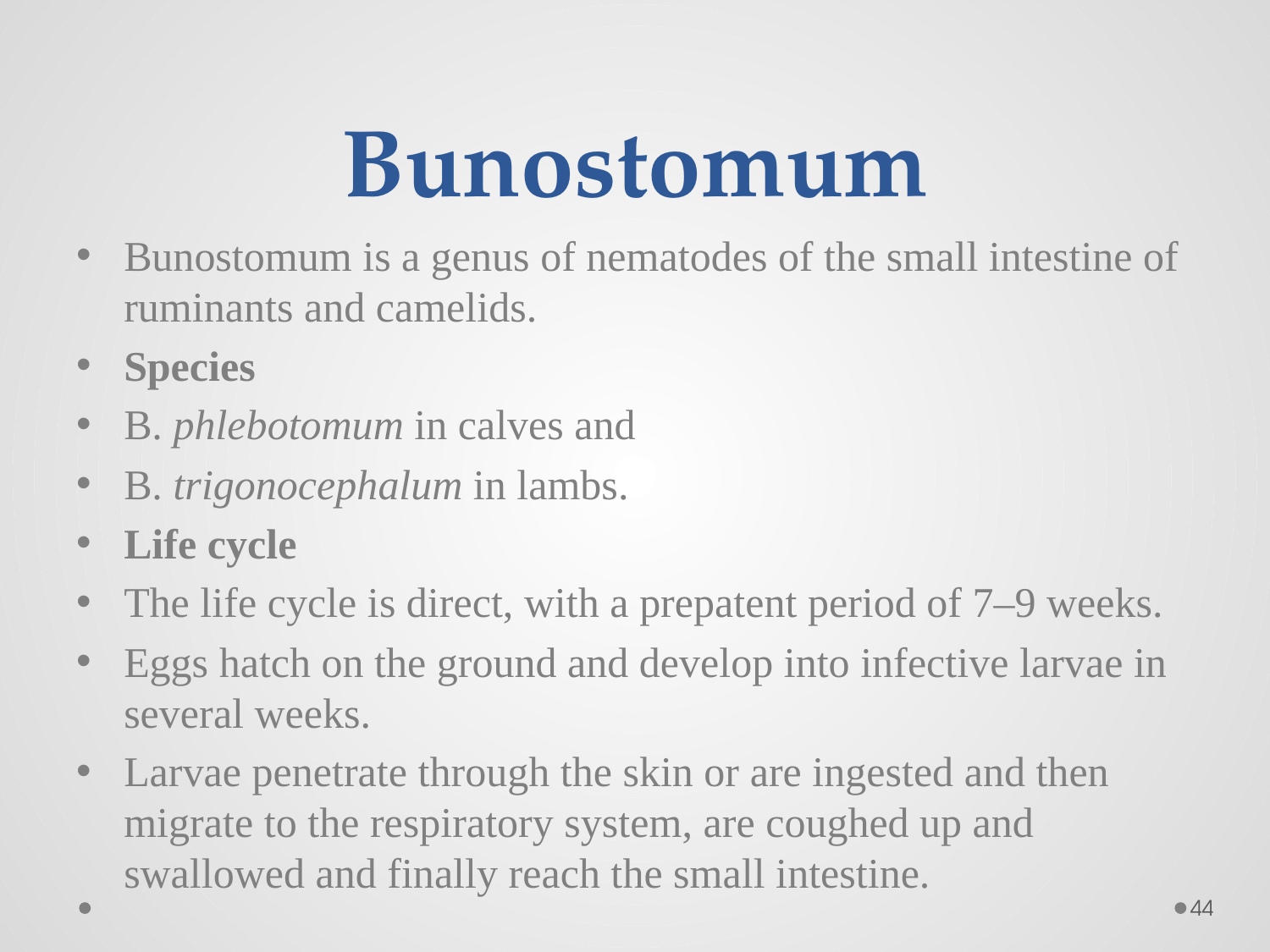

# Bunostomum
Bunostomum is a genus of nematodes of the small intestine of ruminants and camelids.
Species
B. phlebotomum in calves and
B. trigonocephalum in lambs.
Life cycle
The life cycle is direct, with a prepatent period of 7–9 weeks.
Eggs hatch on the ground and develop into infective larvae in several weeks.
Larvae penetrate through the skin or are ingested and then migrate to the respiratory system, are coughed up and swallowed and finally reach the small intestine.

44